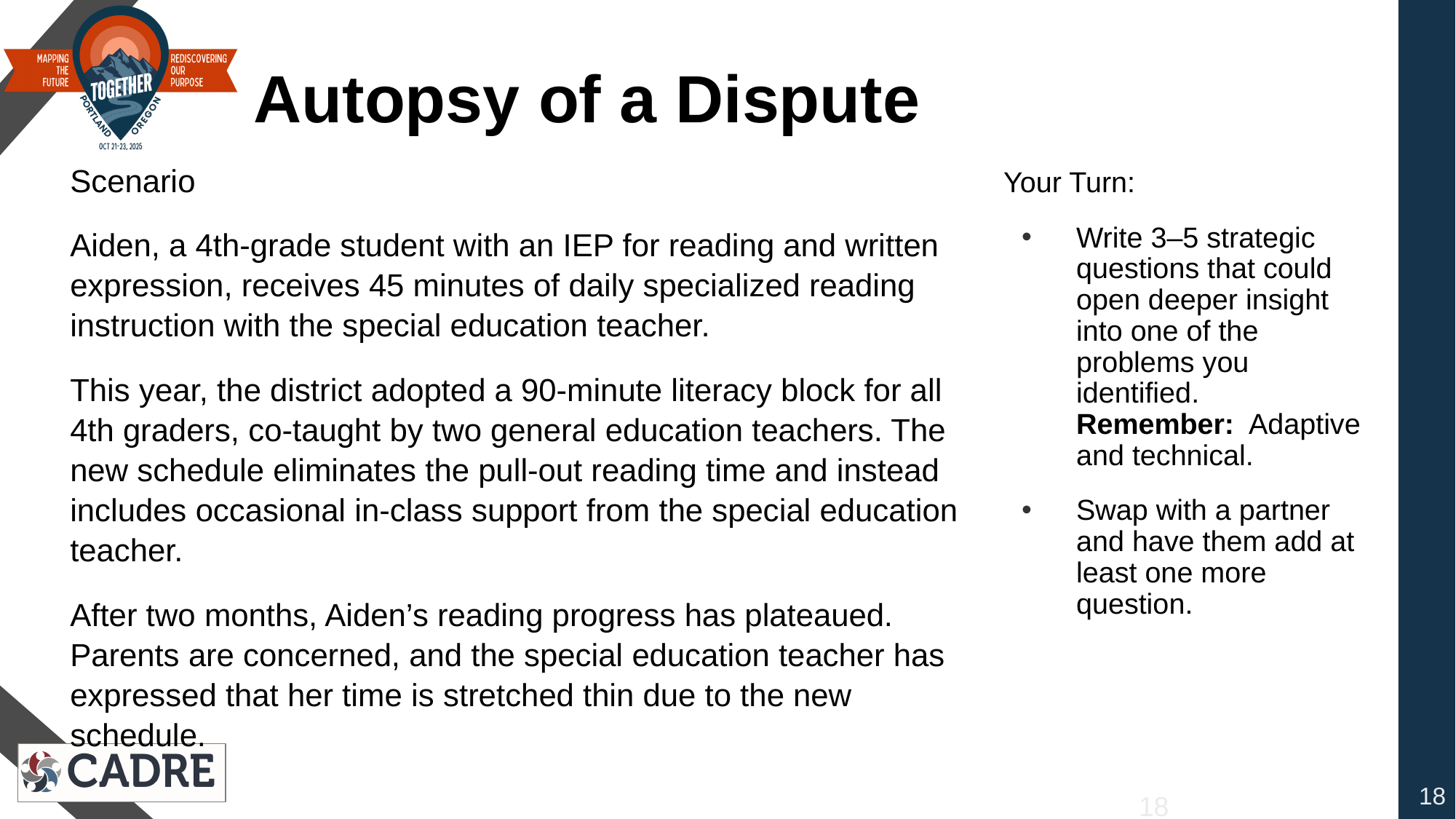

# Autopsy of a Dispute
Scenario
Aiden, a 4th-grade student with an IEP for reading and written expression, receives 45 minutes of daily specialized reading instruction with the special education teacher.
This year, the district adopted a 90-minute literacy block for all 4th graders, co-taught by two general education teachers. The new schedule eliminates the pull-out reading time and instead includes occasional in-class support from the special education teacher.
After two months, Aiden’s reading progress has plateaued. Parents are concerned, and the special education teacher has expressed that her time is stretched thin due to the new schedule.
Your Turn:
Write 3–5 strategic questions that could open deeper insight into one of the problems you identified.  Remember:  Adaptive and technical.
Swap with a partner and have them add at least one more question.